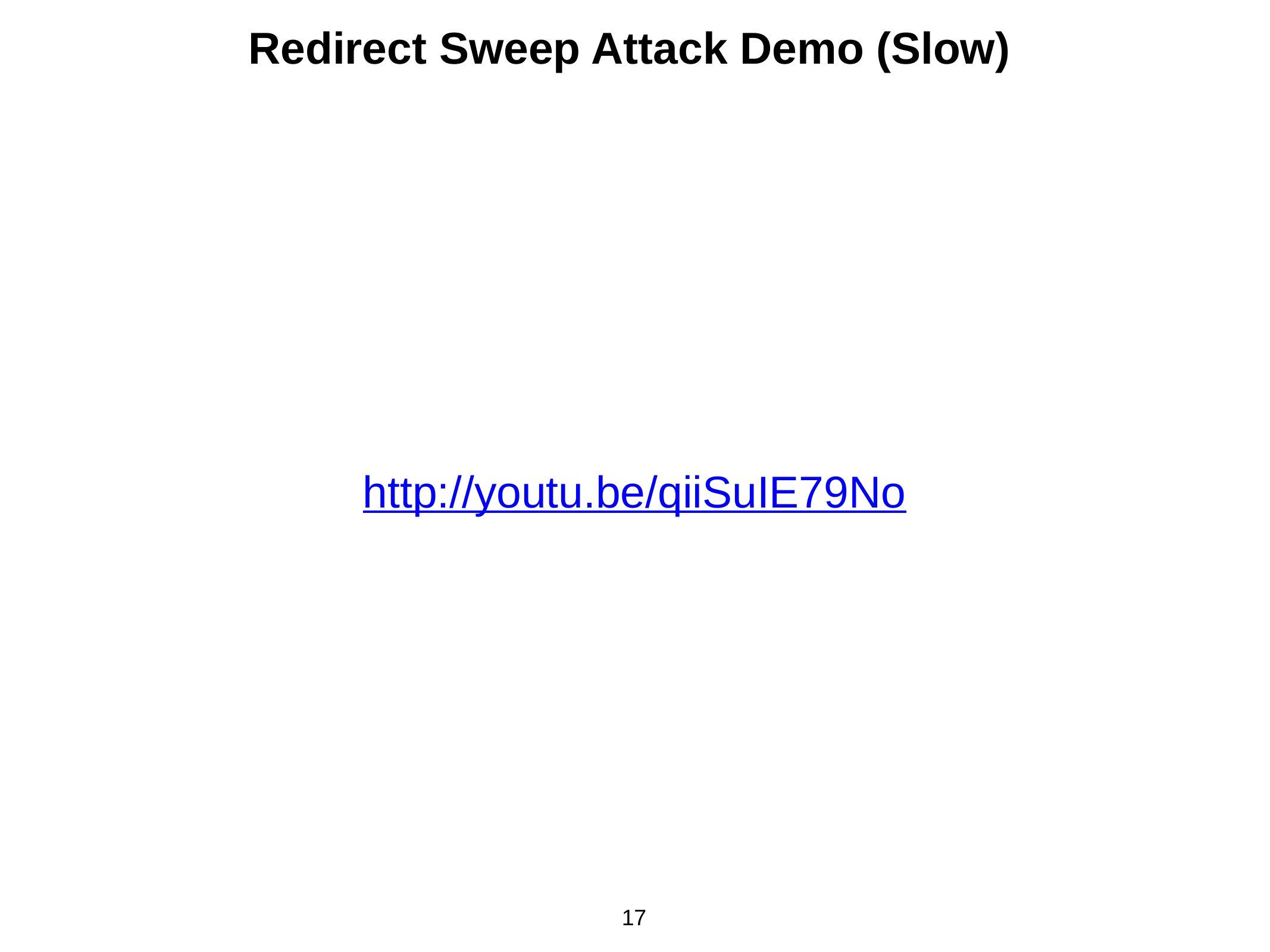

Redirect Sweep Attack Demo (Slow)
http://youtu.be/qiiSuIE79No
17